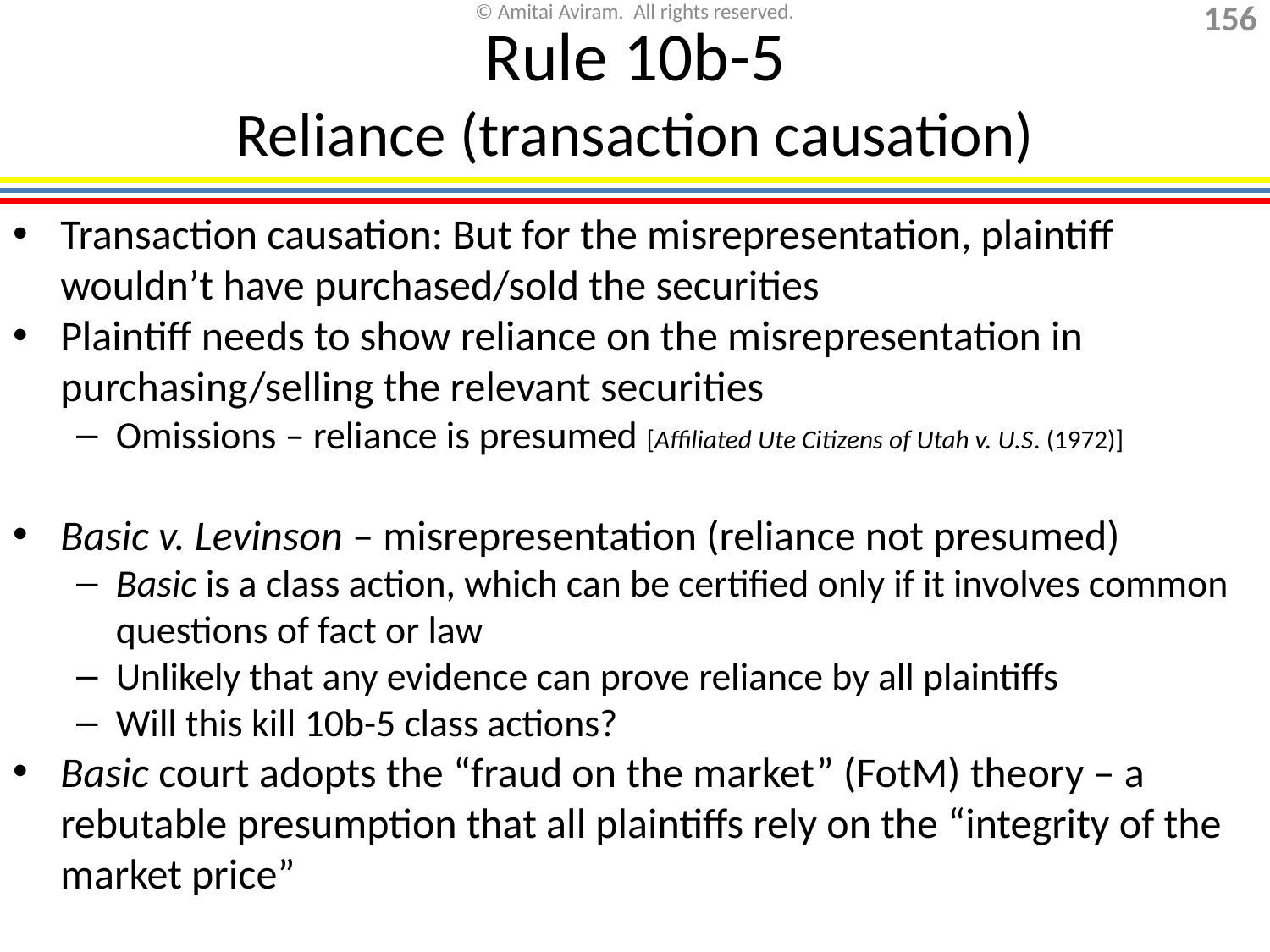

Rule 10b-5
Reliance (transaction causation)
Transaction causation: But for the misrepresentation, plaintiff wouldn’t have purchased/sold the securities
Plaintiff needs to show reliance on the misrepresentation in purchasing/selling the relevant securities
Omissions – reliance is presumed [Affiliated Ute Citizens of Utah v. U.S. (1972)]

Basic v. Levinson – misrepresentation (reliance not presumed)
Basic is a class action, which can be certified only if it involves common questions of fact or law
Unlikely that any evidence can prove reliance by all plaintiffs
Will this kill 10b-5 class actions?
Basic court adopts the “fraud on the market” (FotM) theory – a rebutable presumption that all plaintiffs rely on the “integrity of the market price”